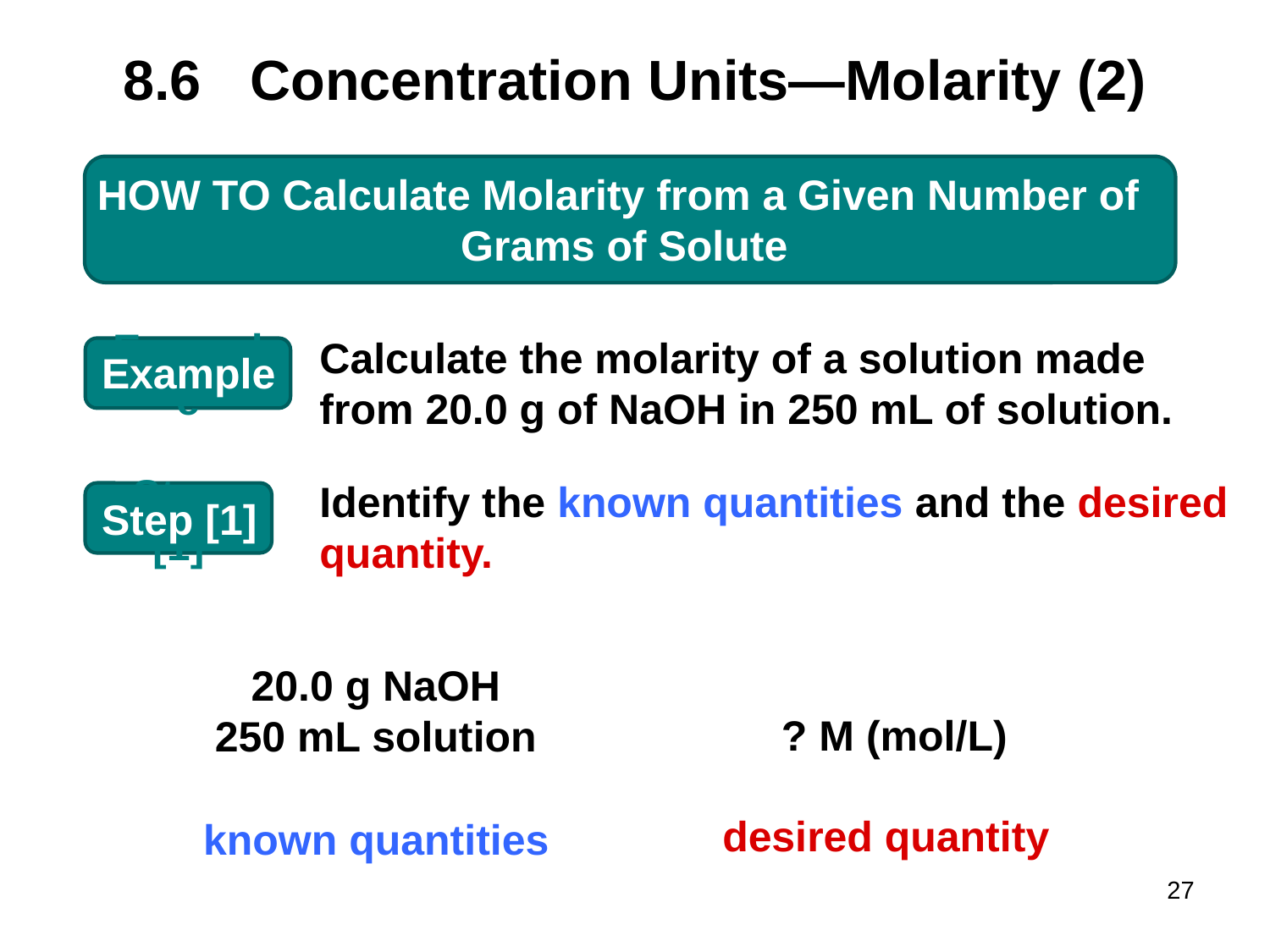

# 8.6	Concentration Units—Molarity (2)
HOW TO Calculate Molarity from a Given Number of
Grams of Solute
Calculate the molarity of a solution made
from 20.0 g of NaOH in 250 mL of solution.
Example
Identify the known quantities and the desired
quantity.
Step [1]
20.0 g NaOH
250 mL solution
? M (mol/L)
desired quantity
known quantities